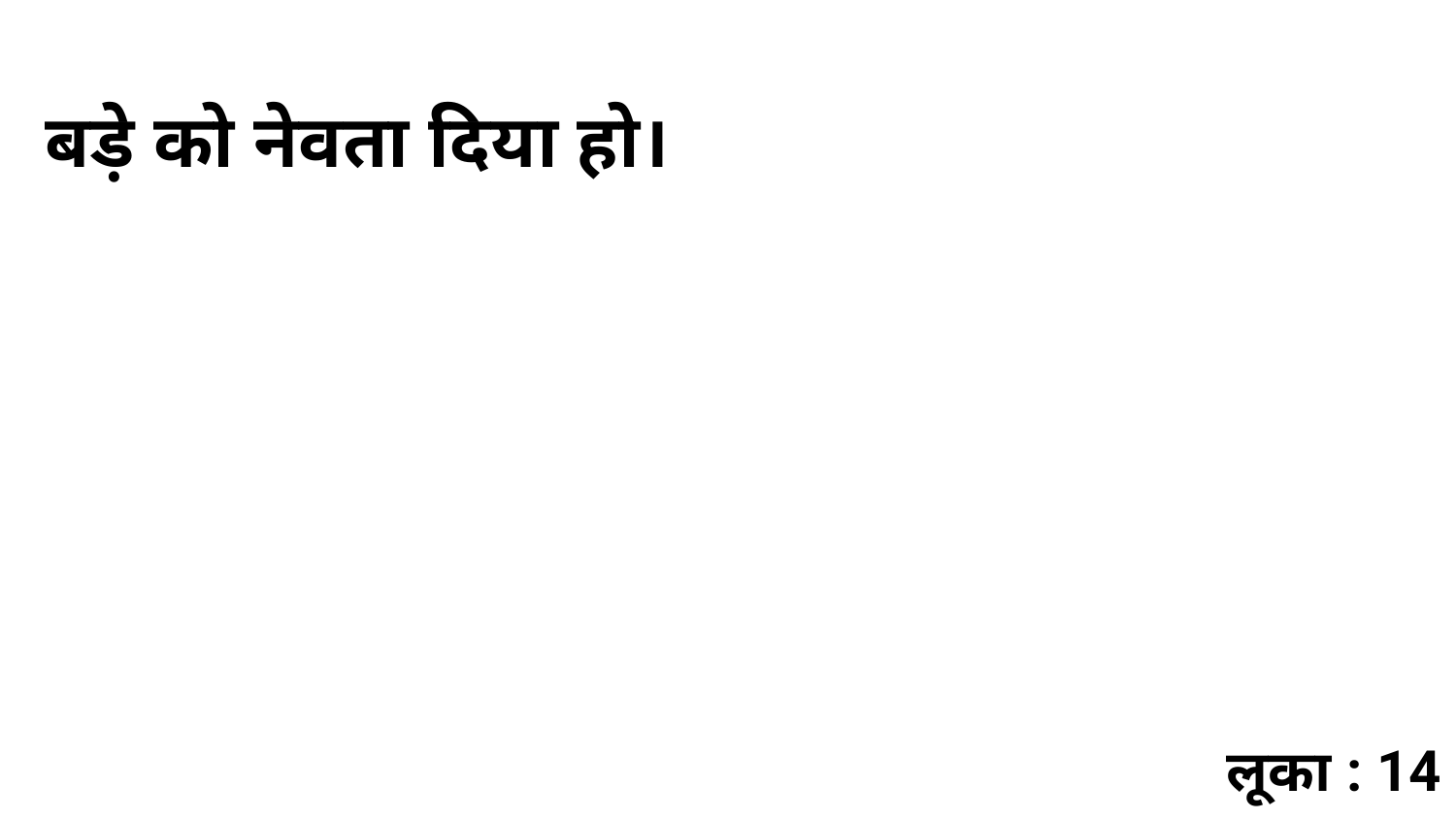

बड़े को नेवता दिया हो।
लूका : 14